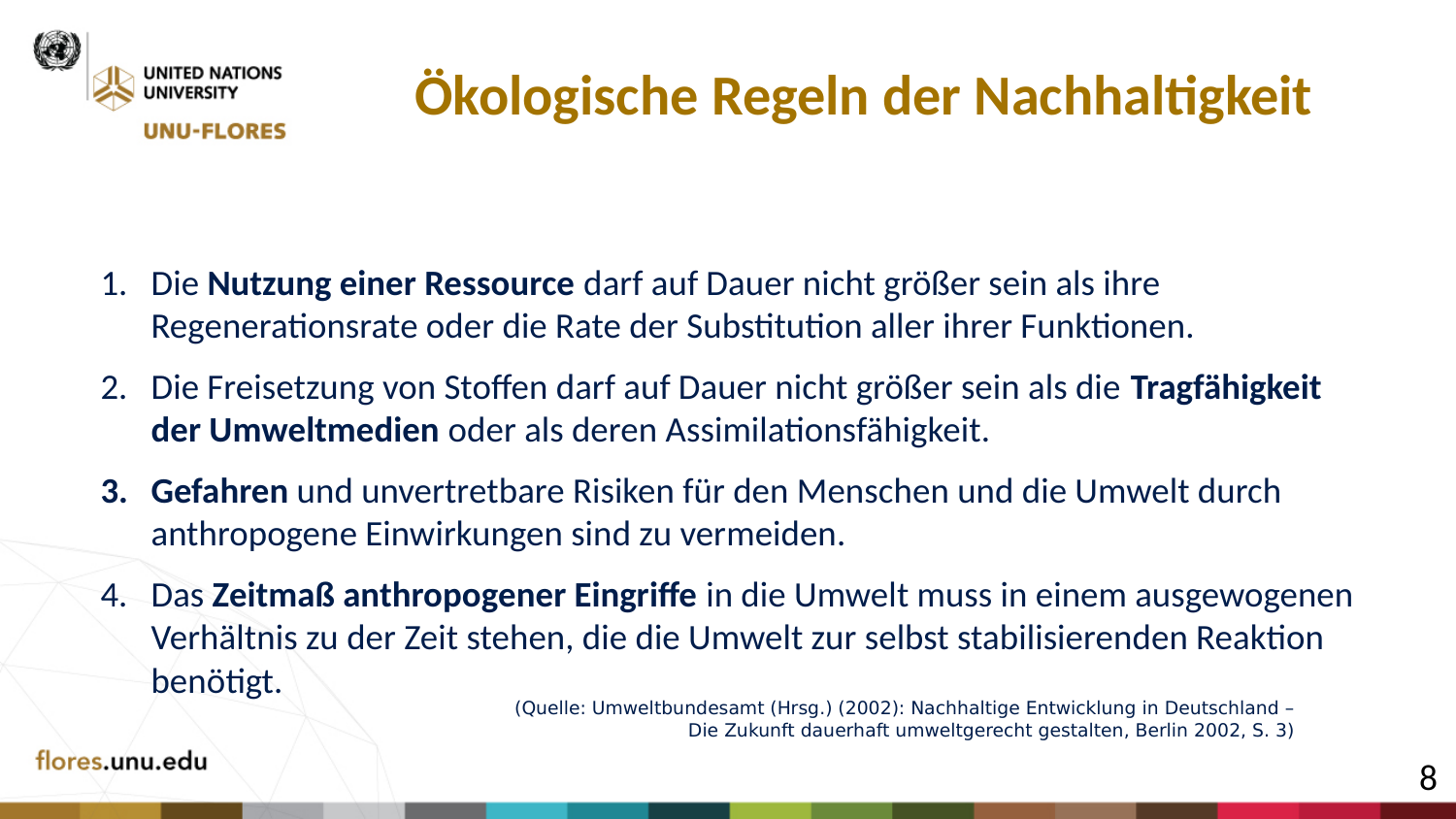

# Ökologische Regeln der Nachhaltigkeit

Die Nutzung einer Ressource darf auf Dauer nicht größer sein als ihre Regenerationsrate oder die Rate der Substitution aller ihrer Funktionen.
Die Freisetzung von Stoffen darf auf Dauer nicht größer sein als die Tragfähigkeit der Umweltmedien oder als deren Assimilationsfähigkeit.
Gefahren und unvertretbare Risiken für den Menschen und die Umwelt durch anthropogene Einwirkungen sind zu vermeiden.
Das Zeitmaß anthropogener Eingriffe in die Umwelt muss in einem ausgewogenen Verhältnis zu der Zeit stehen, die die Umwelt zur selbst stabilisierenden Reaktion benötigt.
(Quelle: Umweltbundesamt (Hrsg.) (2002): Nachhaltige Entwicklung in Deutschland –
Die Zukunft dauerhaft umweltgerecht gestalten, Berlin 2002, S. 3)
8